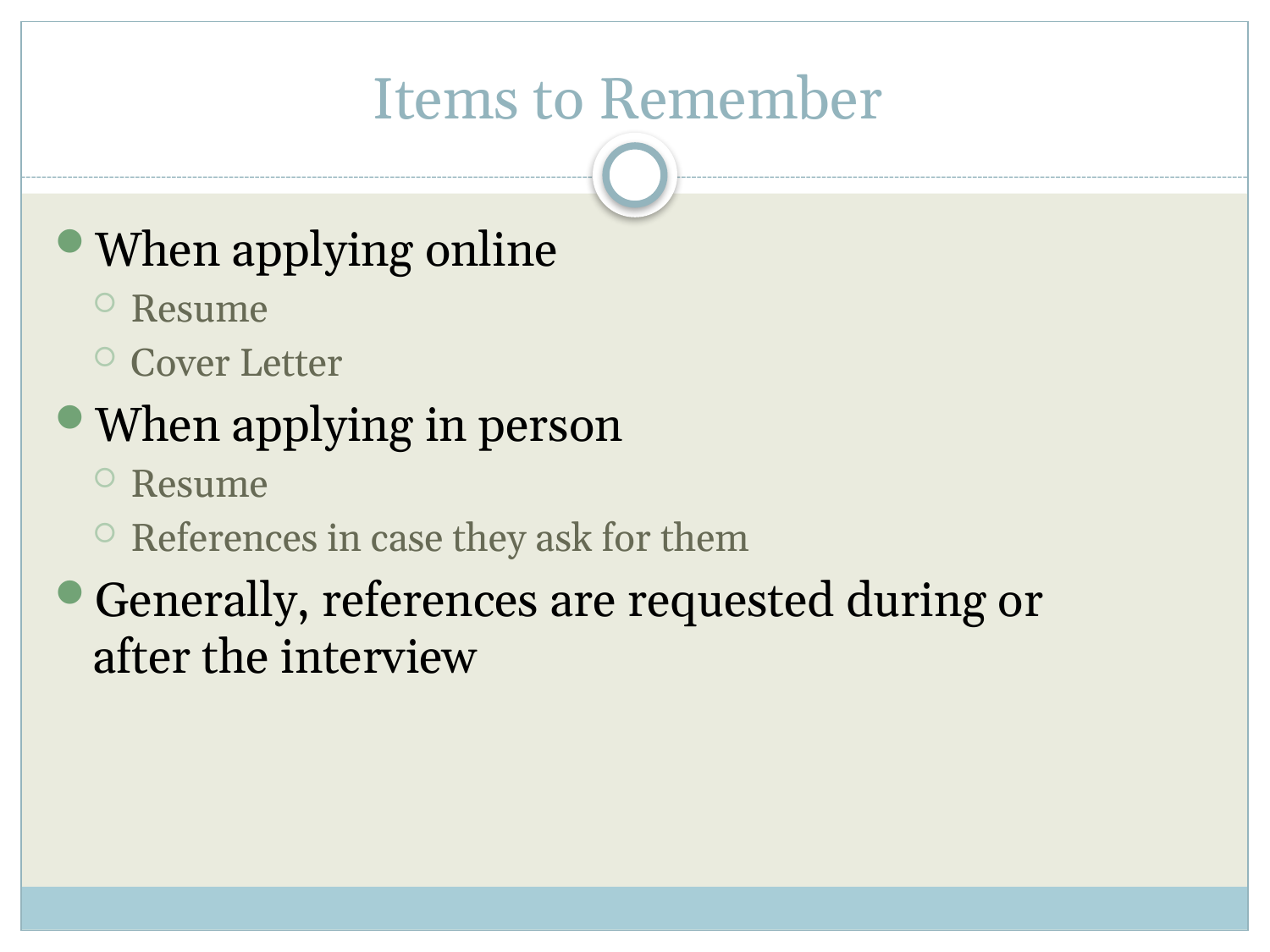

# Items to Remember
When applying online
Resume
Cover Letter
When applying in person
Resume
References in case they ask for them
Generally, references are requested during or
after the interview